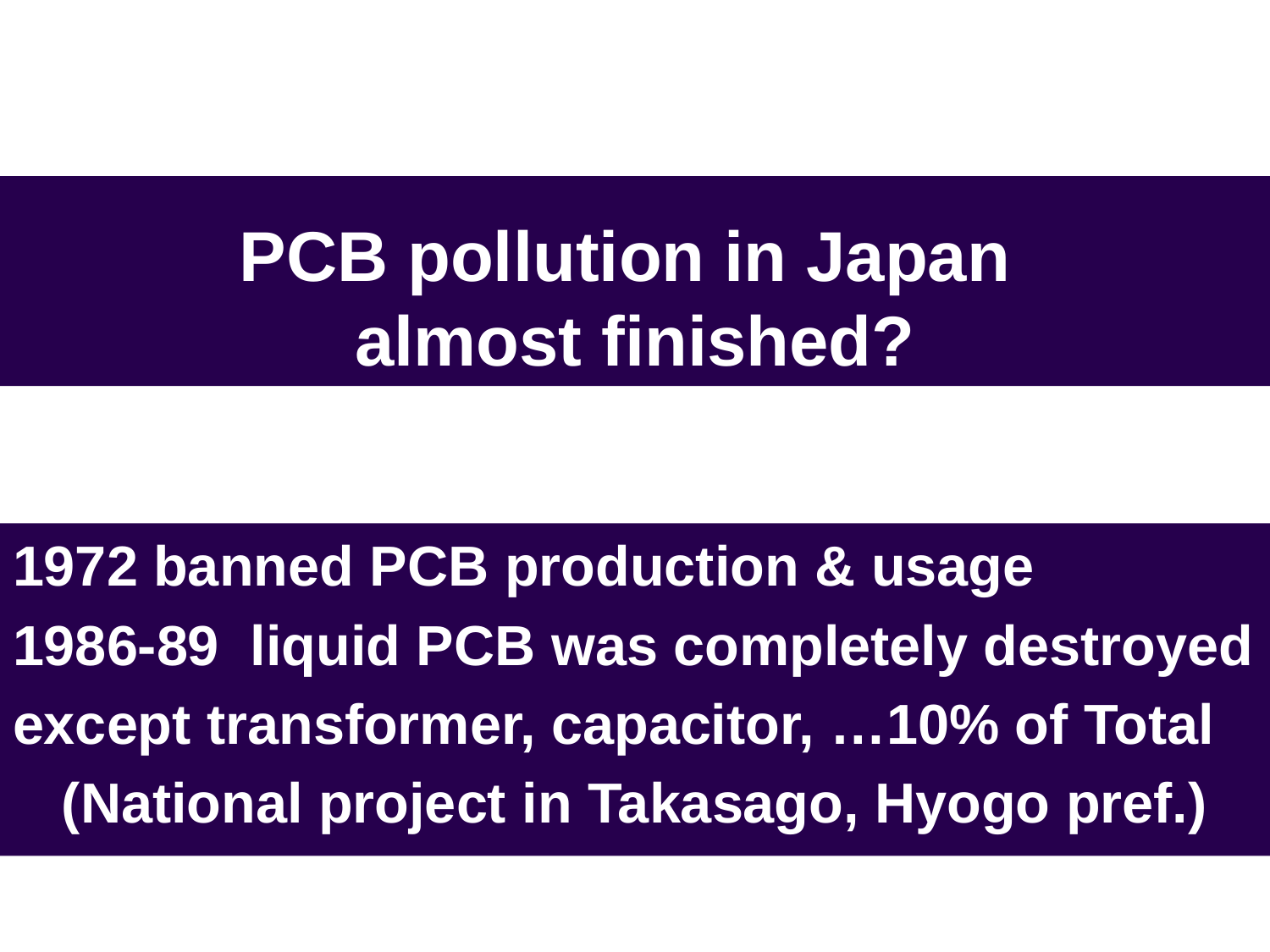

# PCB pollution in Japan almost finished?
1972 banned PCB production & usage
1986-89  liquid PCB was completely destroyed
except transformer, capacitor, …10% of Total
(National project in Takasago, Hyogo pref.)